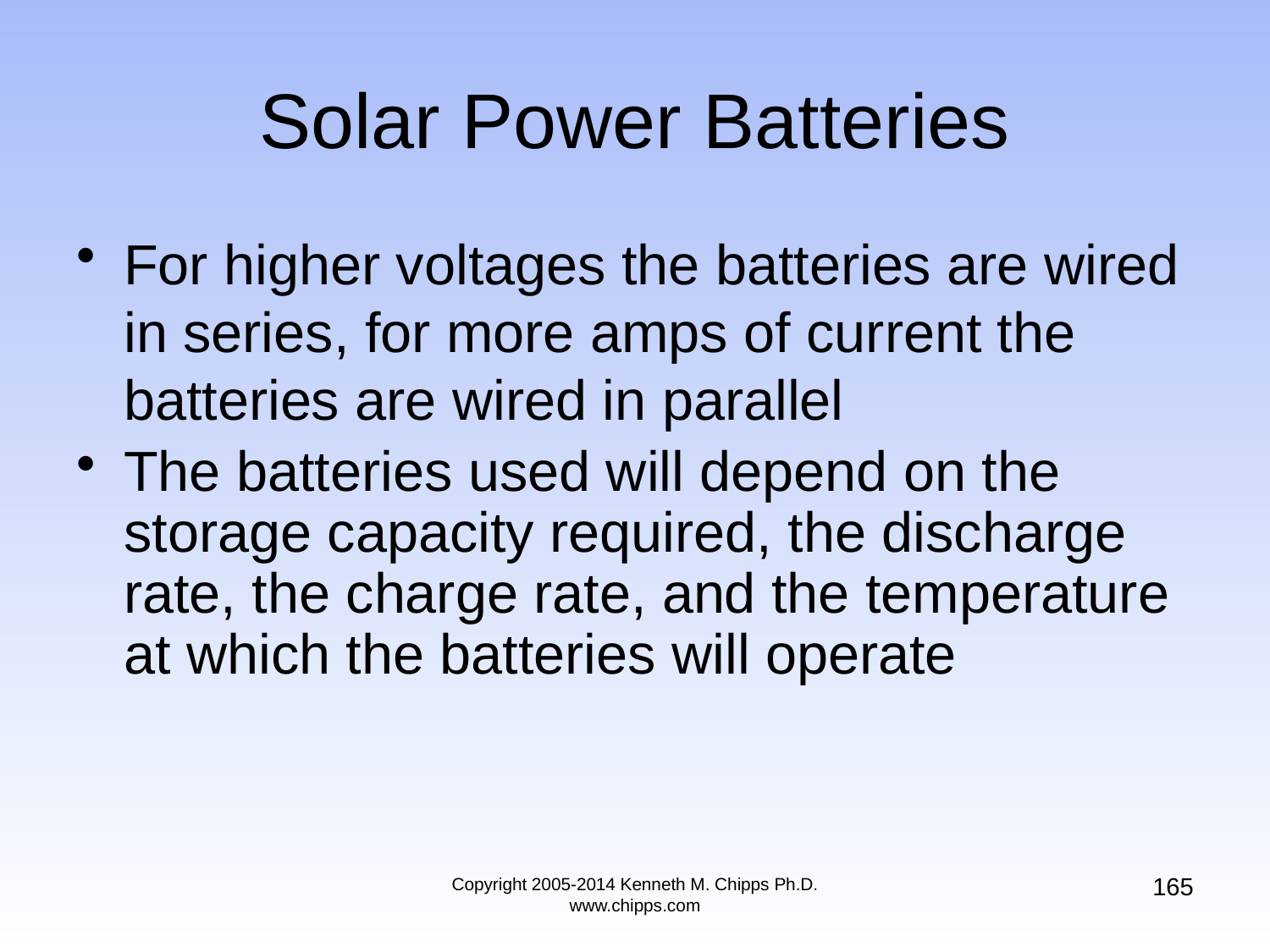

# Solar Power Batteries
For higher voltages the batteries are wired in series, for more amps of current the batteries are wired in parallel
The batteries used will depend on the storage capacity required, the discharge rate, the charge rate, and the temperature at which the batteries will operate
165
Copyright 2005-2014 Kenneth M. Chipps Ph.D. www.chipps.com